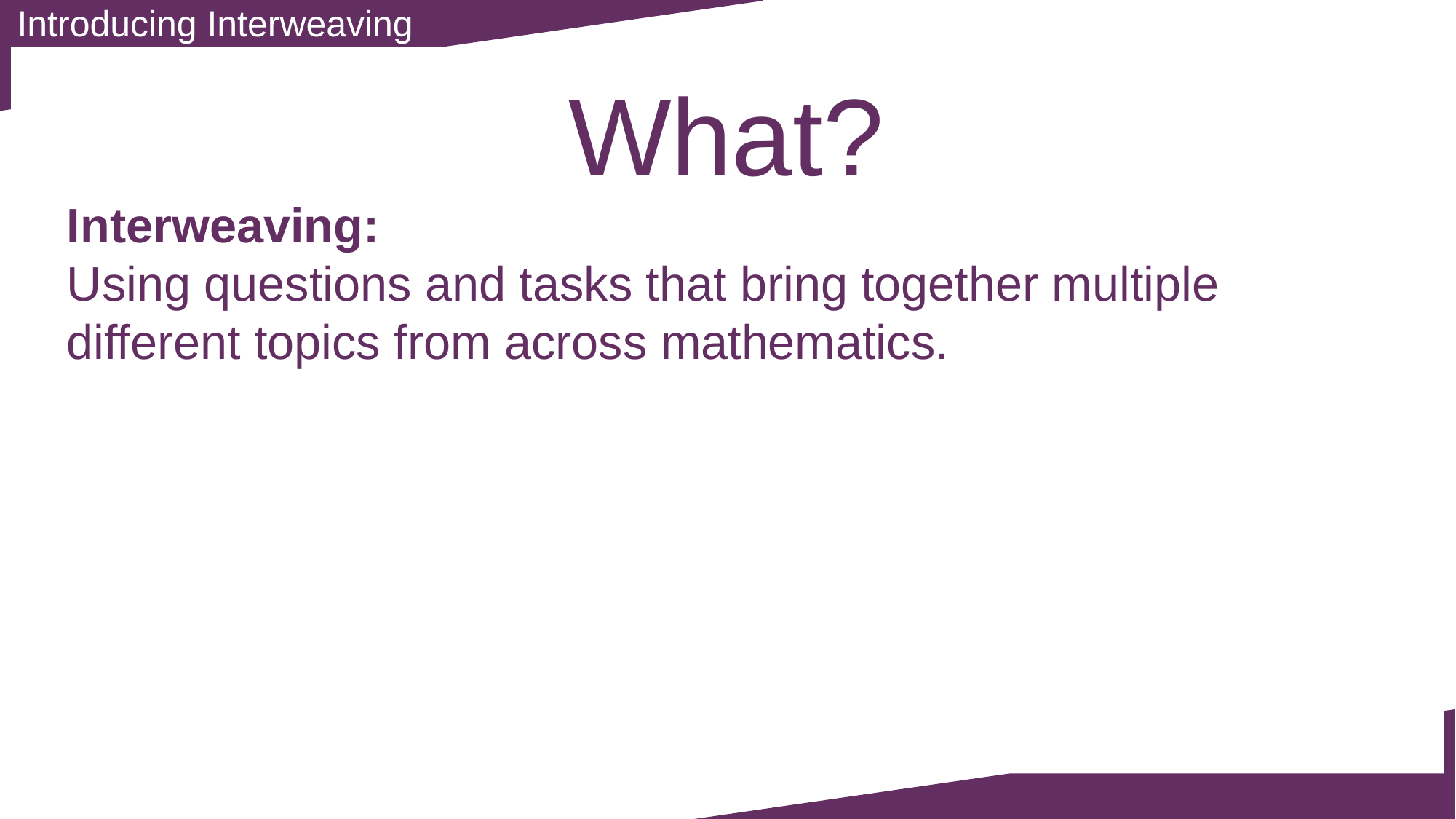

Introducing Interweaving
What?
Interweaving:
Using questions and tasks that bring together multiple different topics from across mathematics.